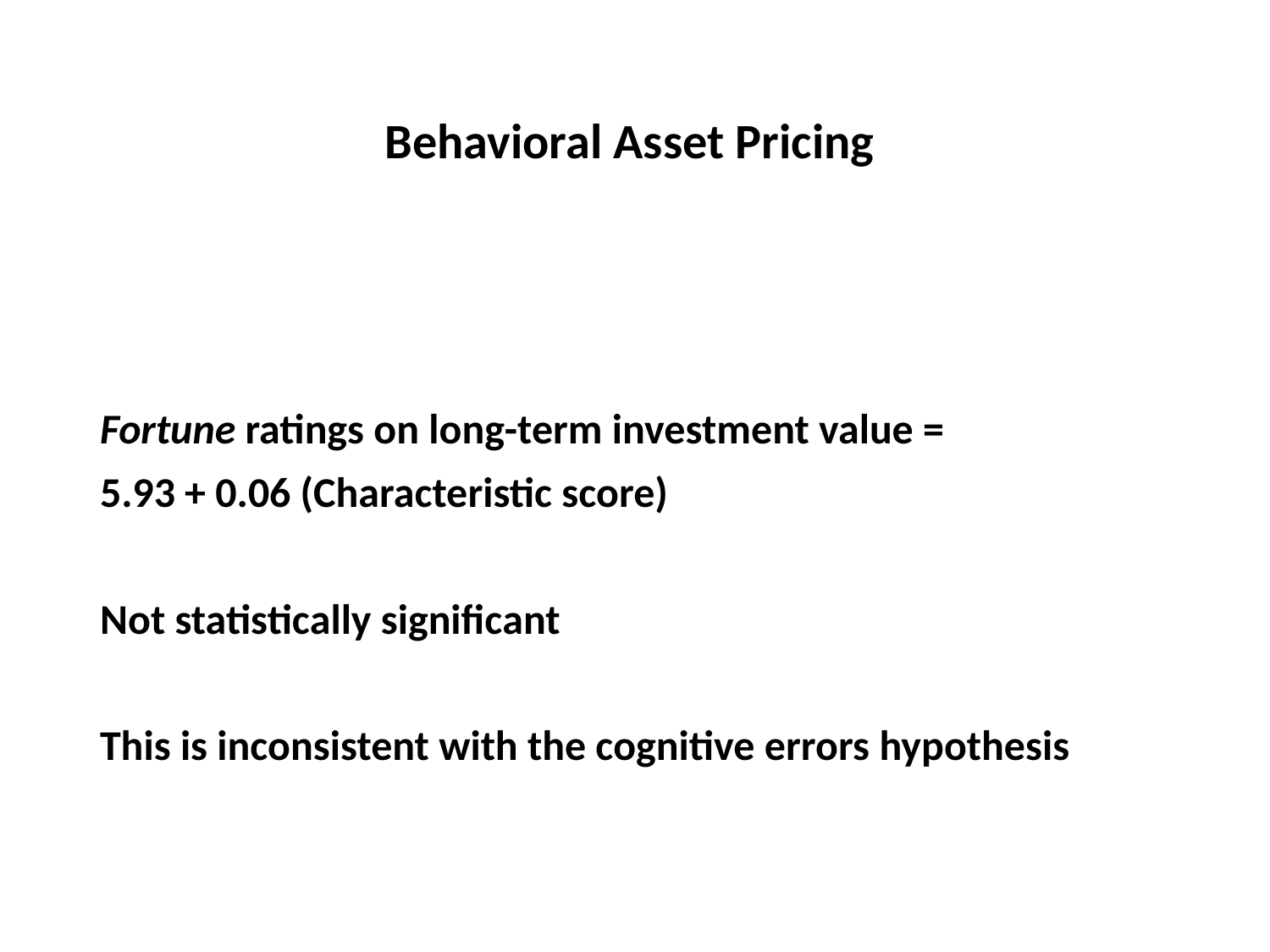

# Behavioral Asset Pricing

Fortune ratings on long-term investment value =
5.93 + 0.06 (Characteristic score)

Not statistically significant

This is inconsistent with the cognitive errors hypothesis